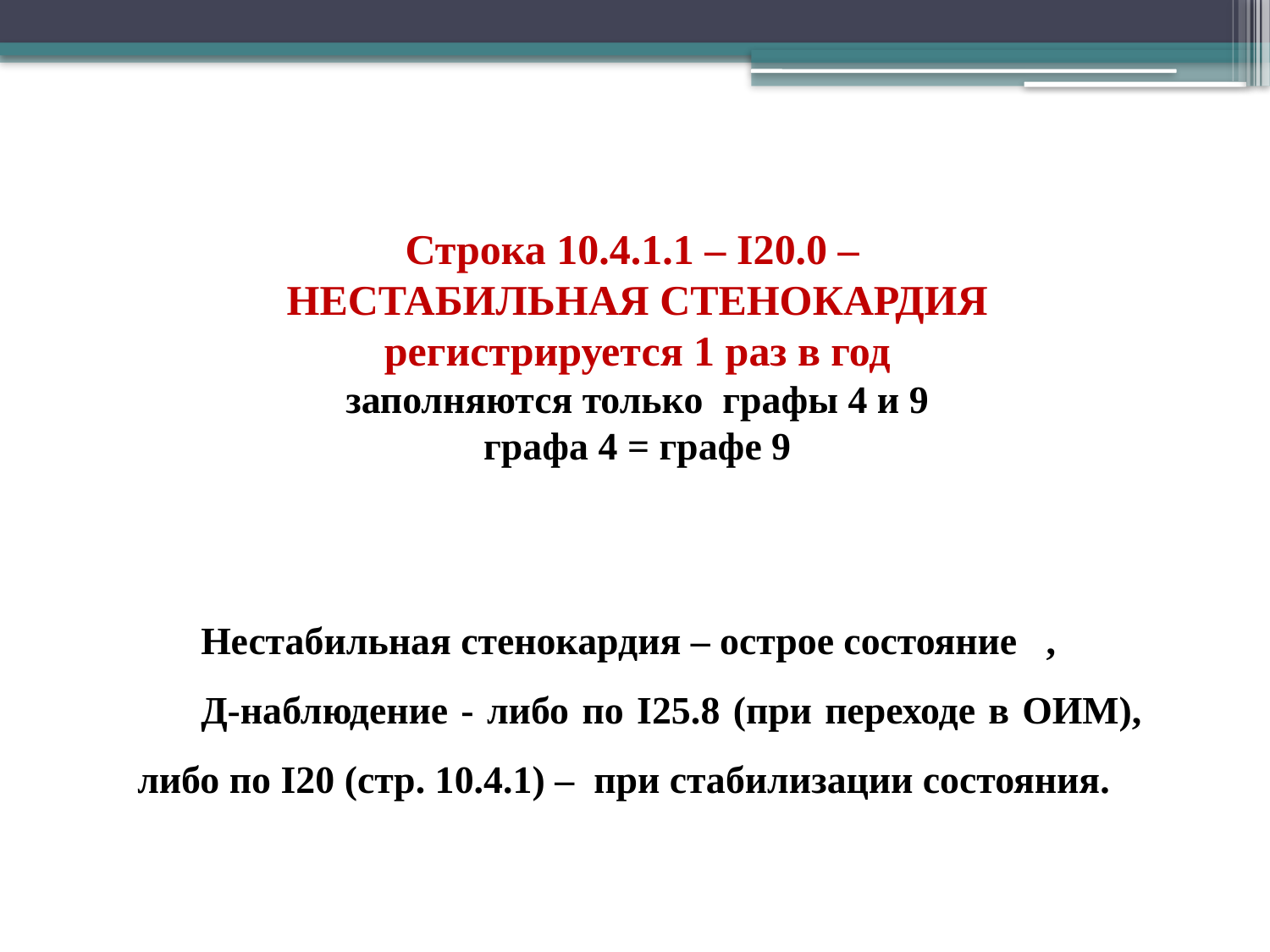

Строка 10.4.1.1 – I20.0 –
НЕСТАБИЛЬНАЯ СТЕНОКАРДИЯ
регистрируется 1 раз в год
заполняются только  графы 4 и 9
графа 4 = графе 9
Нестабильная стенокардия – острое состояние   ,
Д-наблюдение - либо по I25.8 (при переходе в ОИМ), либо по I20 (стр. 10.4.1) –  при стабилизации состояния.